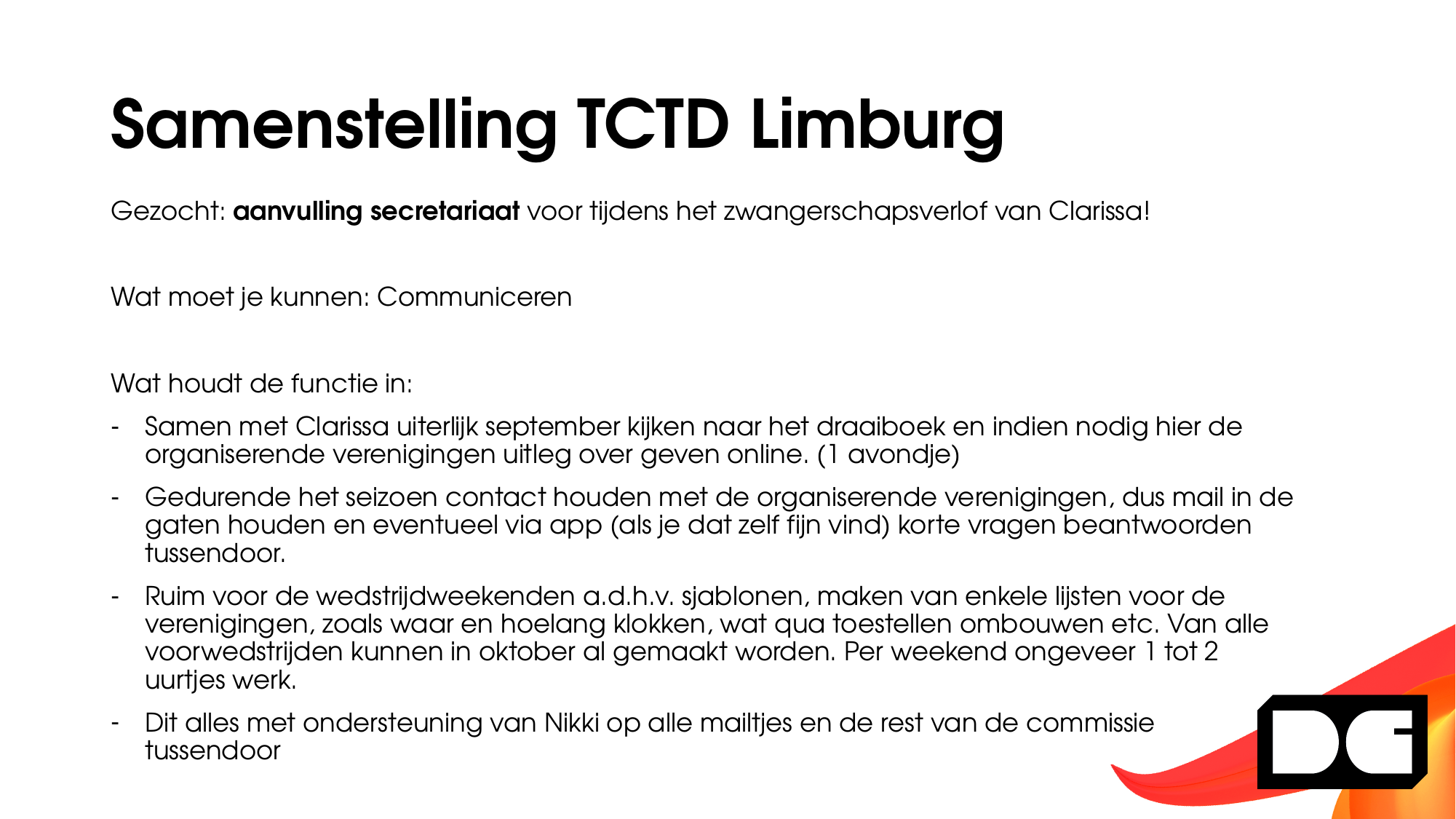

# Samenstelling TCTD Limburg
Gezocht: aanvulling secretariaat voor tijdens het zwangerschapsverlof van Clarissa!

Wat moet je kunnen: Communiceren

Wat houdt de functie in:
Samen met Clarissa uiterlijk september kijken naar het draaiboek en indien nodig hier de organiserende verenigingen uitleg over geven online. (1 avondje)
Gedurende het seizoen contact houden met de organiserende verenigingen, dus mail in de gaten houden en eventueel via app (als je dat zelf fijn vind) korte vragen beantwoorden tussendoor.
Ruim voor de wedstrijdweekenden a.d.h.v. sjablonen, maken van enkele lijsten voor de verenigingen, zoals waar en hoelang klokken, wat qua toestellen ombouwen etc. Van alle voorwedstrijden kunnen in oktober al gemaakt worden. Per weekend ongeveer 1 tot 2 uurtjes werk.
Dit alles met ondersteuning van Nikki op alle mailtjes en de rest van de commissie tussendoor